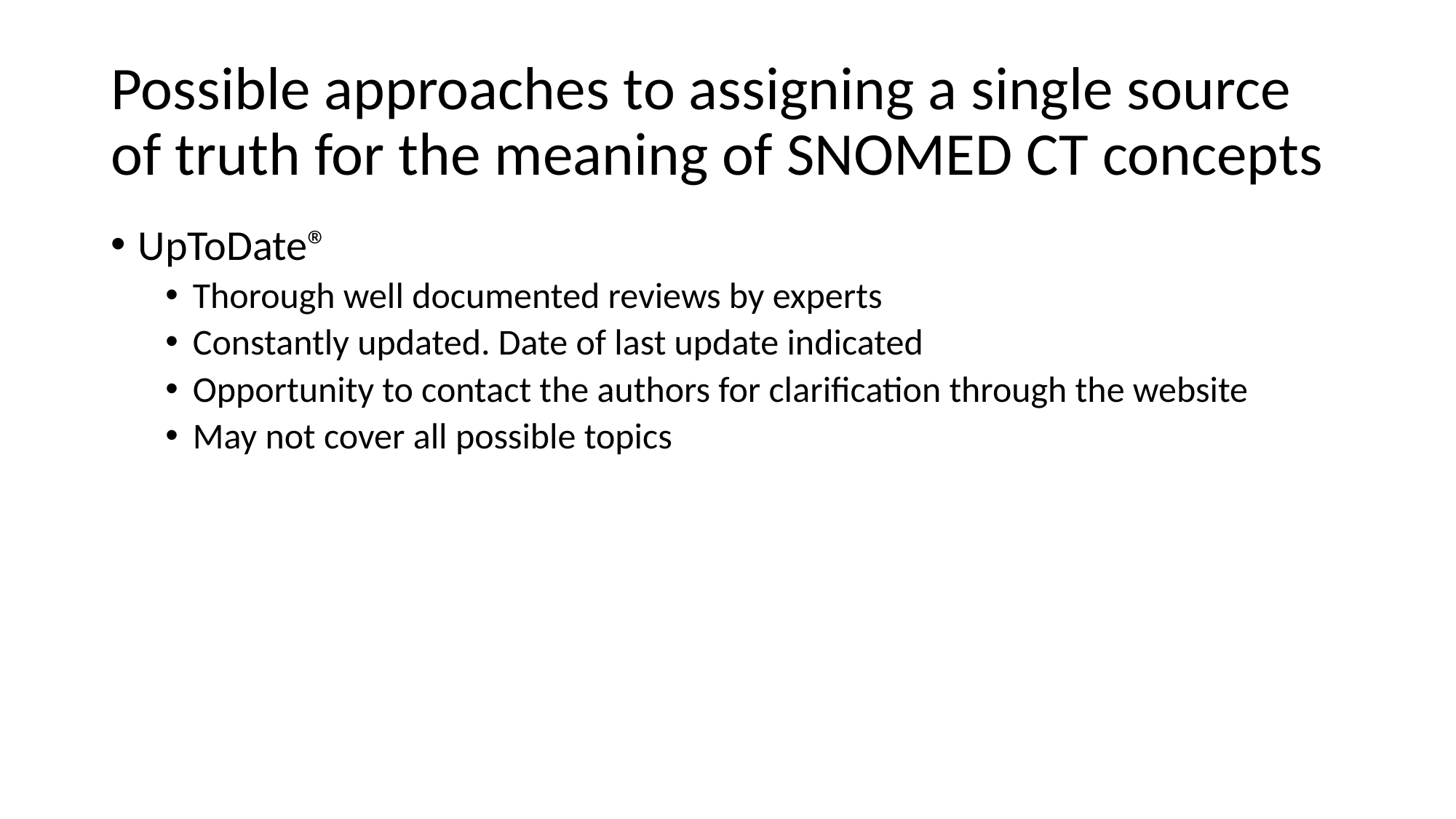

# Possible approaches to assigning a single source of truth for the meaning of SNOMED CT concepts
UpToDate®
Thorough well documented reviews by experts
Constantly updated. Date of last update indicated
Opportunity to contact the authors for clarification through the website
May not cover all possible topics